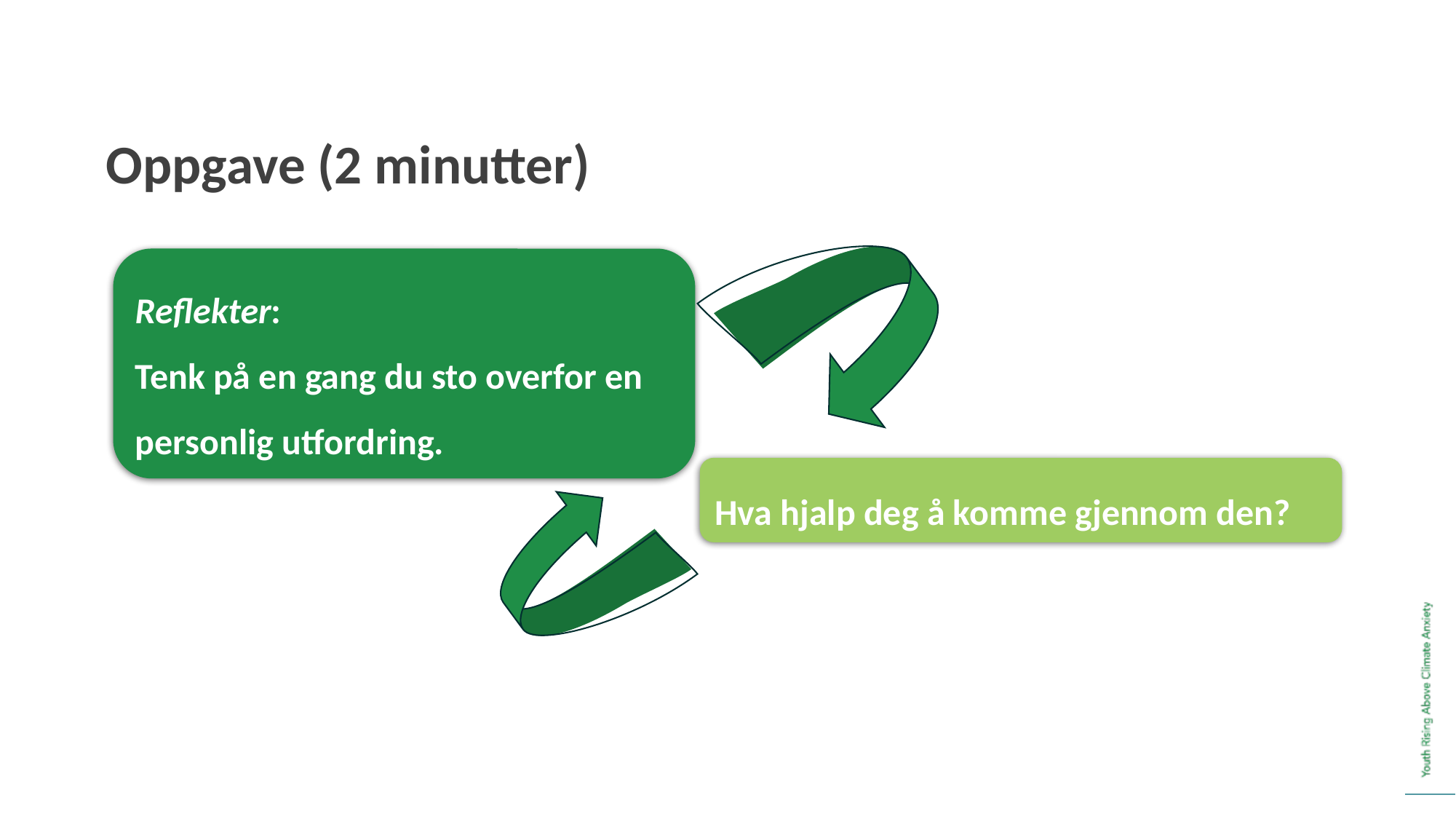

Oppgave (2 minutter)

Reflekter:
Tenk på en gang du sto overfor en personlig utfordring.
Hva hjalp deg å komme gjennom den?